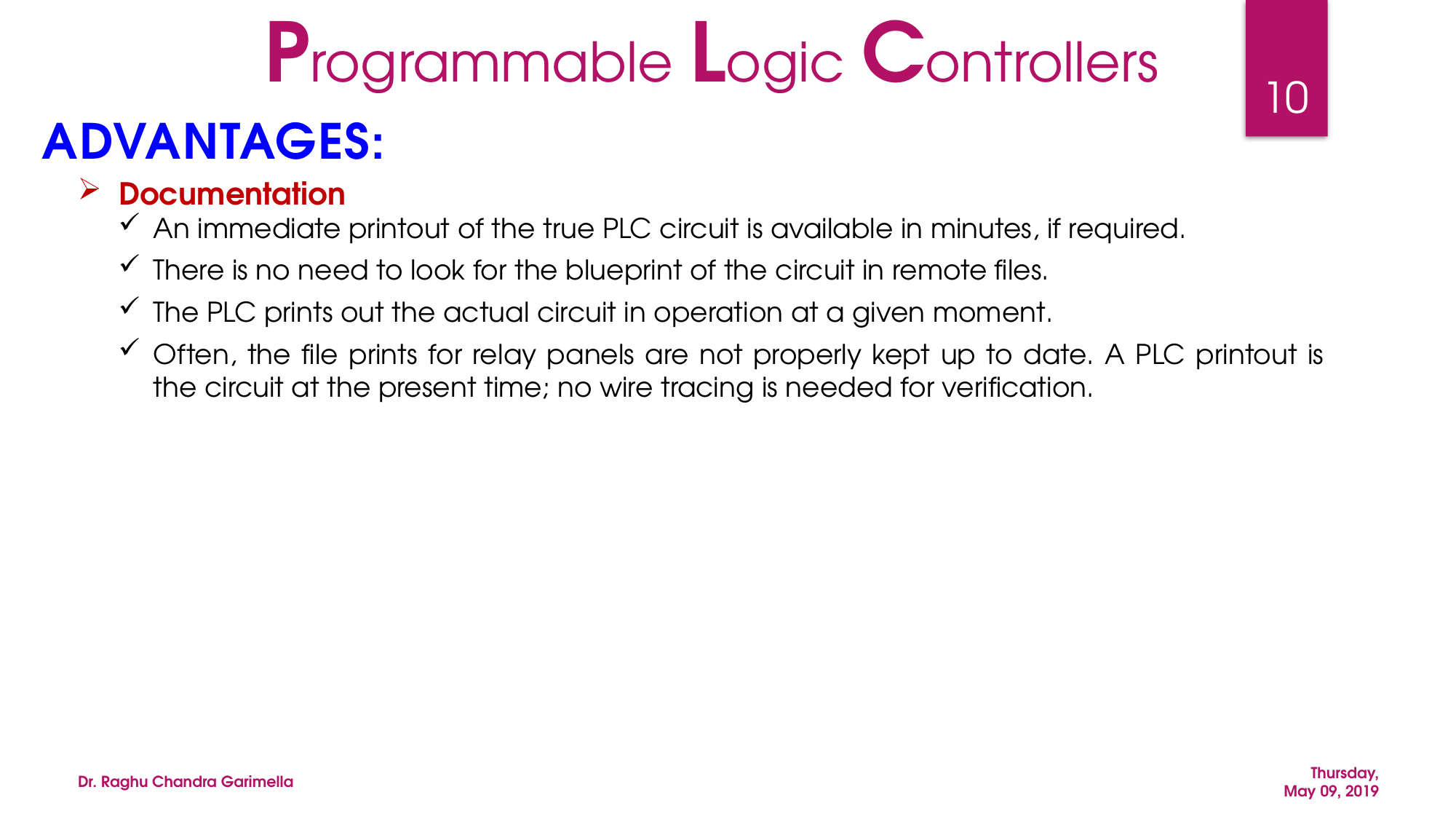

Programmable Logic Controllers
10
Advantages:
Documentation
An immediate printout of the true PLC circuit is available in minutes, if required.
There is no need to look for the blueprint of the circuit in remote files.
The PLC prints out the actual circuit in operation at a given moment.
Often, the file prints for relay panels are not properly kept up to date. A PLC printout is the circuit at the present time; no wire tracing is needed for verification.
Dr. Raghu Chandra Garimella
Thursday, May 09, 2019